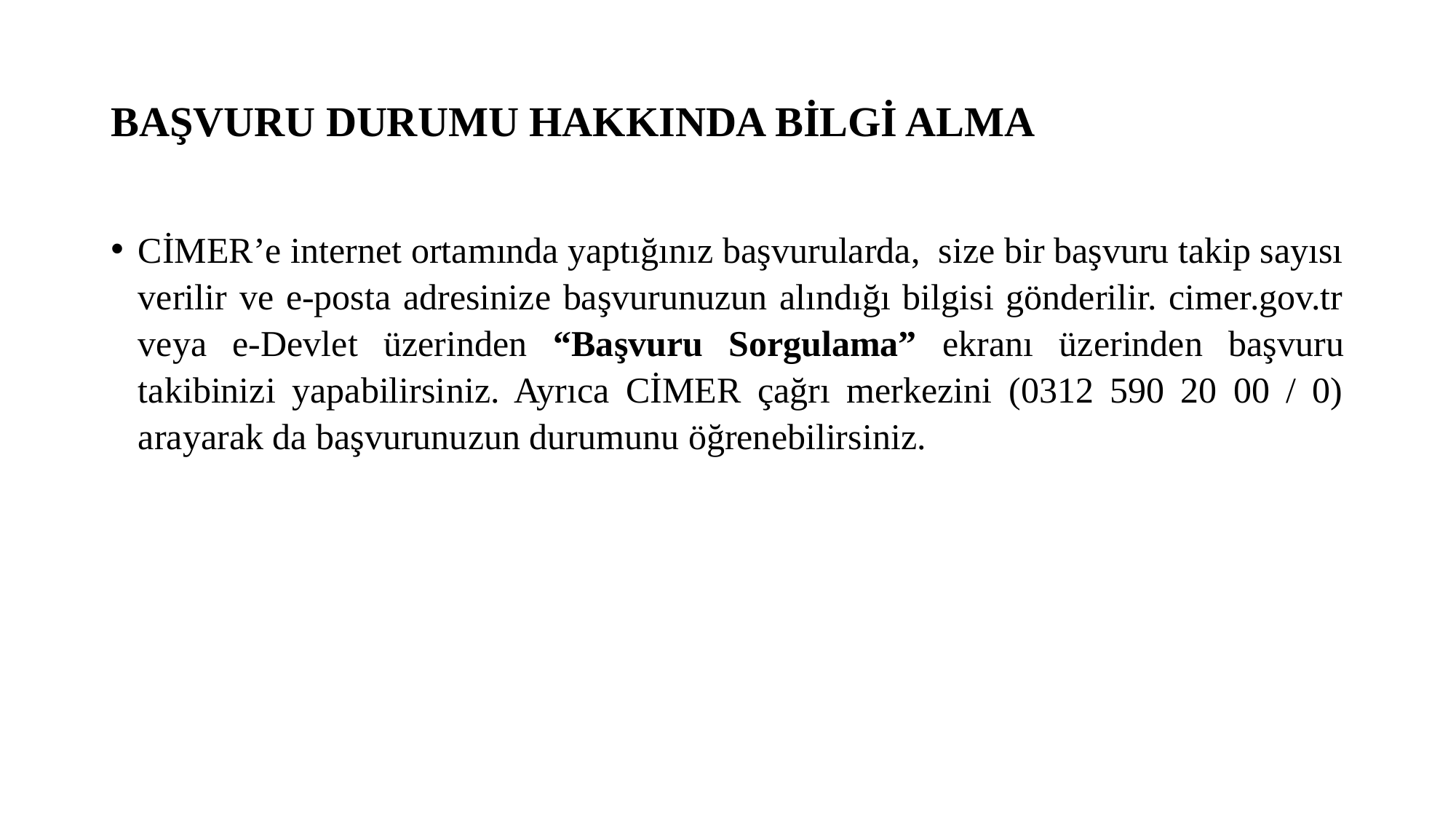

# BAŞVURU DURUMU HAKKINDA BİLGİ ALMA
CİMER’e internet ortamında yaptığınız başvurularda,  size bir başvuru takip sayısı verilir ve e-posta adresinize başvurunuzun alındığı bilgisi gönderilir. cimer.gov.tr veya e-Devlet üzerinden “Başvuru Sorgulama” ekranı üzerinden başvuru takibinizi yapabilirsiniz. Ayrıca CİMER çağrı merkezini (0312 590 20 00 / 0) arayarak da başvurunuzun durumunu öğrenebilirsiniz.